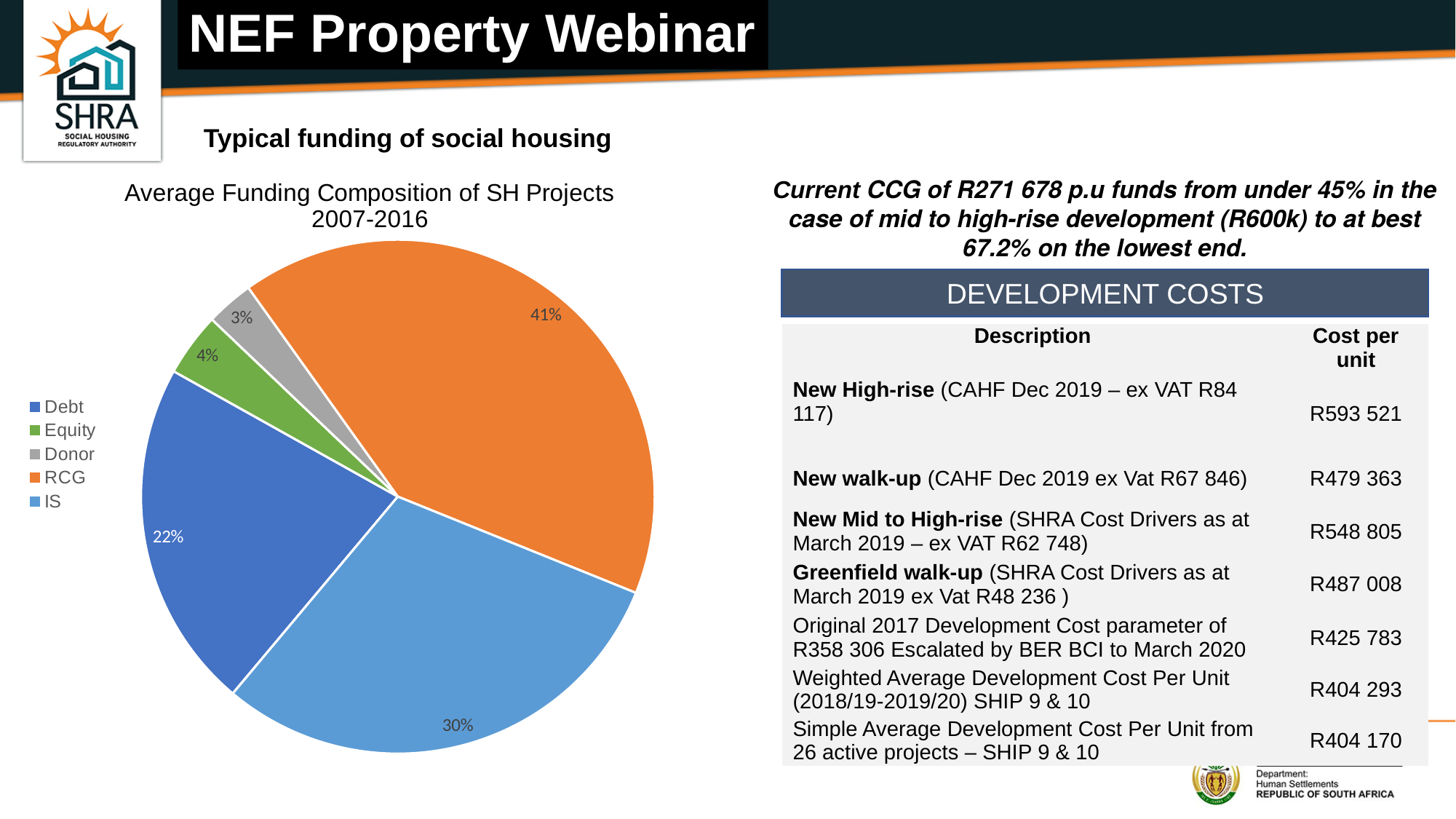

NEF Property Webinar
Typical funding of social housing

### Chart: Average Funding Composition of SH Projects 2007-2016

| Category | Average Funding Composition |
|---|---|
| Debt | 0.22 |
| Equity | 0.04 |
| Donor | 0.03 |
| RCG | 0.41 |
| IS | 0.3 |
Current CCG of R271 678 p.u funds from under 45% in the case of mid to high-rise development (R600k) to at best 67.2% on the lowest end.
DEVELOPMENT COSTS
| Description | Cost per unit |
| --- | --- |
| New High-rise (CAHF Dec 2019 – ex VAT R84 117) | R593 521 |
| New walk-up (CAHF Dec 2019 ex Vat R67 846) | R479 363 |
| New Mid to High-rise (SHRA Cost Drivers as at March 2019 – ex VAT R62 748) | R548 805 |
| Greenfield walk-up (SHRA Cost Drivers as at March 2019 ex Vat R48 236 ) | R487 008 |
| Original 2017 Development Cost parameter of R358 306 Escalated by BER BCI to March 2020 | R425 783 |
| Weighted Average Development Cost Per Unit (2018/19-2019/20) SHIP 9 & 10 | R404 293 |
| Simple Average Development Cost Per Unit from 26 active projects – SHIP 9 & 10 | R404 170 |